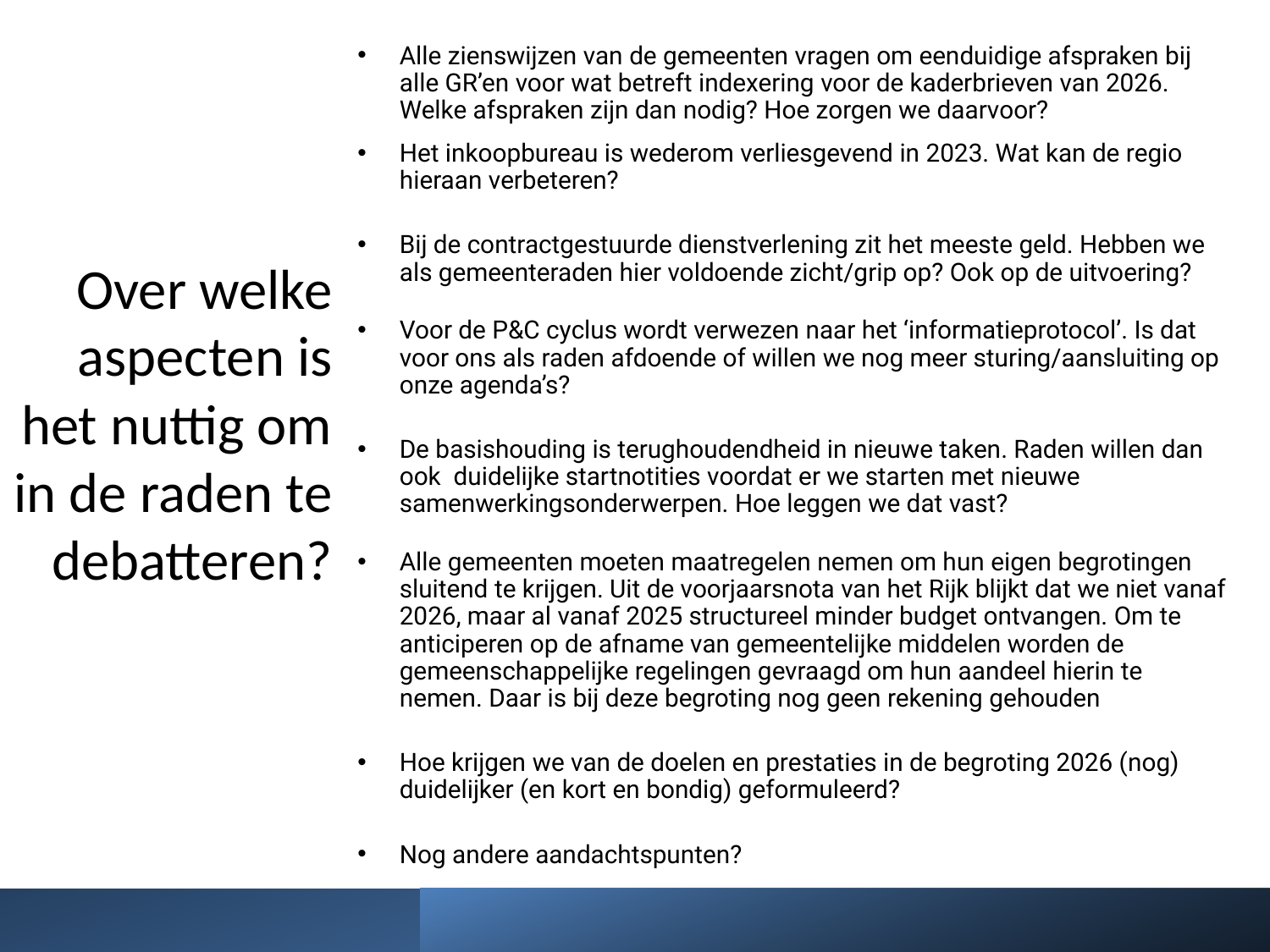

Alle zienswijzen van de gemeenten vragen om eenduidige afspraken bij alle GR’en voor wat betreft indexering voor de kaderbrieven van 2026. Welke afspraken zijn dan nodig? Hoe zorgen we daarvoor?

Het inkoopbureau is wederom verliesgevend in 2023. Wat kan de regio hieraan verbeteren?

Bij de contractgestuurde dienstverlening zit het meeste geld. Hebben we als gemeenteraden hier voldoende zicht/grip op? Ook op de uitvoering?

Voor de P&C cyclus wordt verwezen naar het ‘informatieprotocol’. Is dat voor ons als raden afdoende of willen we nog meer sturing/aansluiting op onze agenda’s?

De basishouding is terughoudendheid in nieuwe taken. Raden willen dan ook  duidelijke startnotities voordat er we starten met nieuwe samenwerkingsonderwerpen. Hoe leggen we dat vast?

Alle gemeenten moeten maatregelen nemen om hun eigen begrotingen sluitend te krijgen. Uit de voorjaarsnota van het Rijk blijkt dat we niet vanaf 2026, maar al vanaf 2025 structureel minder budget ontvangen. Om te anticiperen op de afname van gemeentelijke middelen worden de gemeenschappelijke regelingen gevraagd om hun aandeel hierin te nemen. Daar is bij deze begroting nog geen rekening gehouden

Hoe krijgen we van de doelen en prestaties in de begroting 2026 (nog) duidelijker (en kort en bondig) geformuleerd?

Nog andere aandachtspunten?

# Over welke aspecten is het nuttig om in de raden te debatteren?